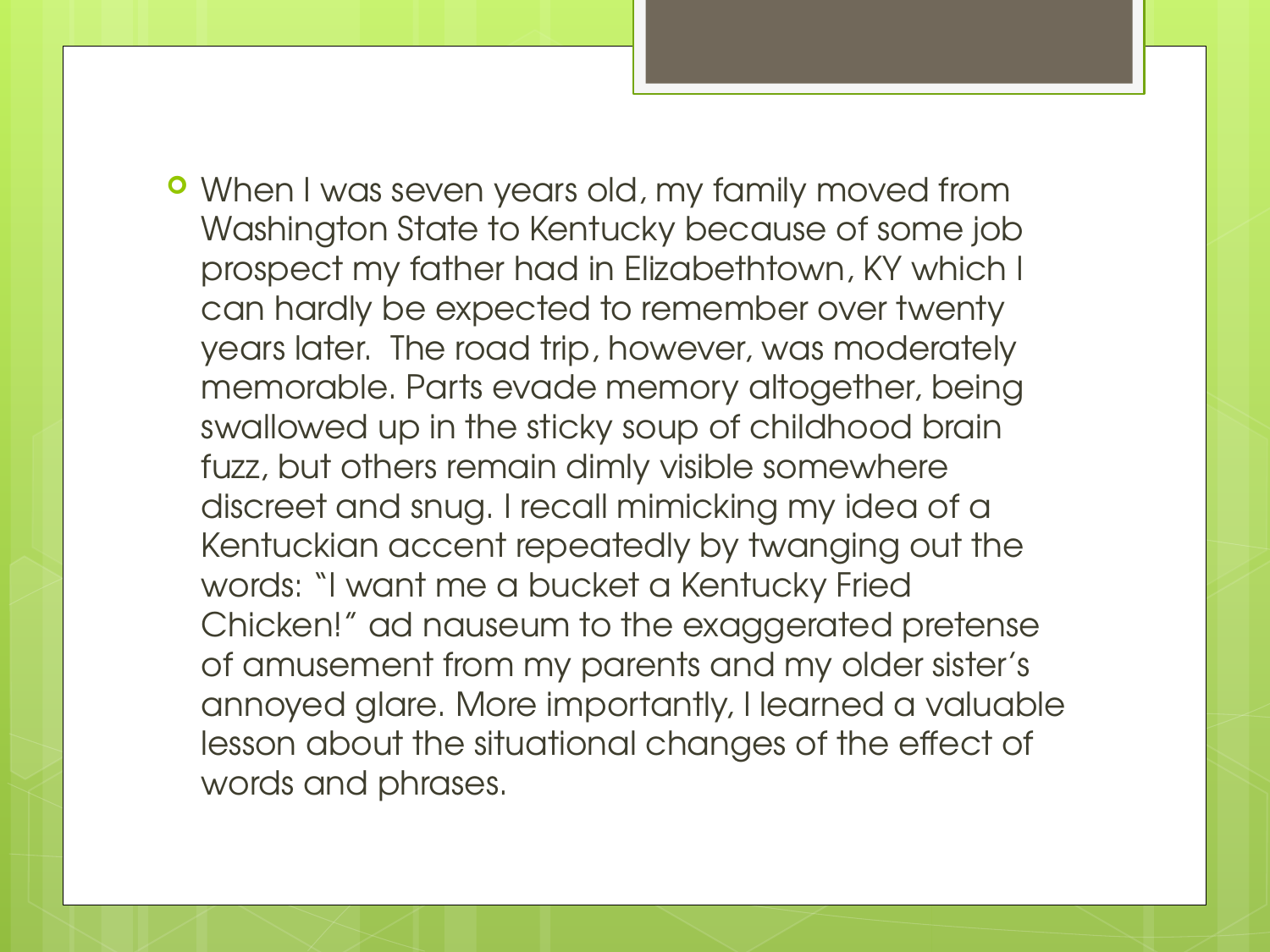

When I was seven years old, my family moved from Washington State to Kentucky because of some job prospect my father had in Elizabethtown, KY which I can hardly be expected to remember over twenty years later.  The road trip, however, was moderately memorable. Parts evade memory altogether, being swallowed up in the sticky soup of childhood brain fuzz, but others remain dimly visible somewhere discreet and snug. I recall mimicking my idea of a Kentuckian accent repeatedly by twanging out the words: “I want me a bucket a Kentucky Fried Chicken!” ad nauseum to the exaggerated pretense of amusement from my parents and my older sister’s annoyed glare. More importantly, I learned a valuable lesson about the situational changes of the effect of words and phrases.